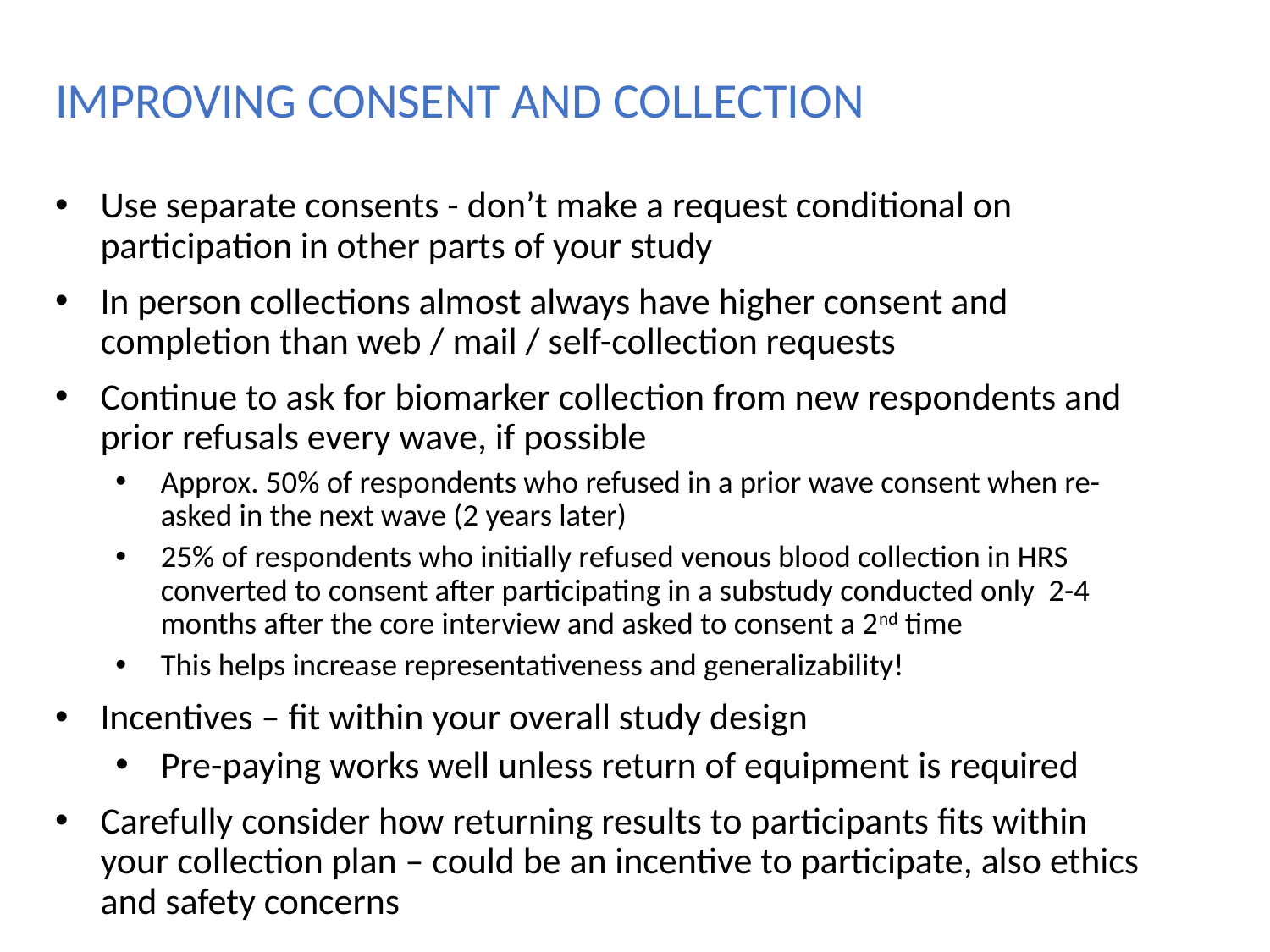

IMPROVING CONSENT and collection

Use separate consents - don’t make a request conditional on participation in other parts of your study
In person collections almost always have higher consent and completion than web / mail / self-collection requests
Continue to ask for biomarker collection from new respondents and prior refusals every wave, if possible
Approx. 50% of respondents who refused in a prior wave consent when re-asked in the next wave (2 years later)
25% of respondents who initially refused venous blood collection in HRS converted to consent after participating in a substudy conducted only  2-4 months after the core interview and asked to consent a 2nd time
This helps increase representativeness and generalizability!
Incentives – fit within your overall study design
Pre-paying works well unless return of equipment is required
Carefully consider how returning results to participants fits within your collection plan – could be an incentive to participate, also ethics and safety concerns